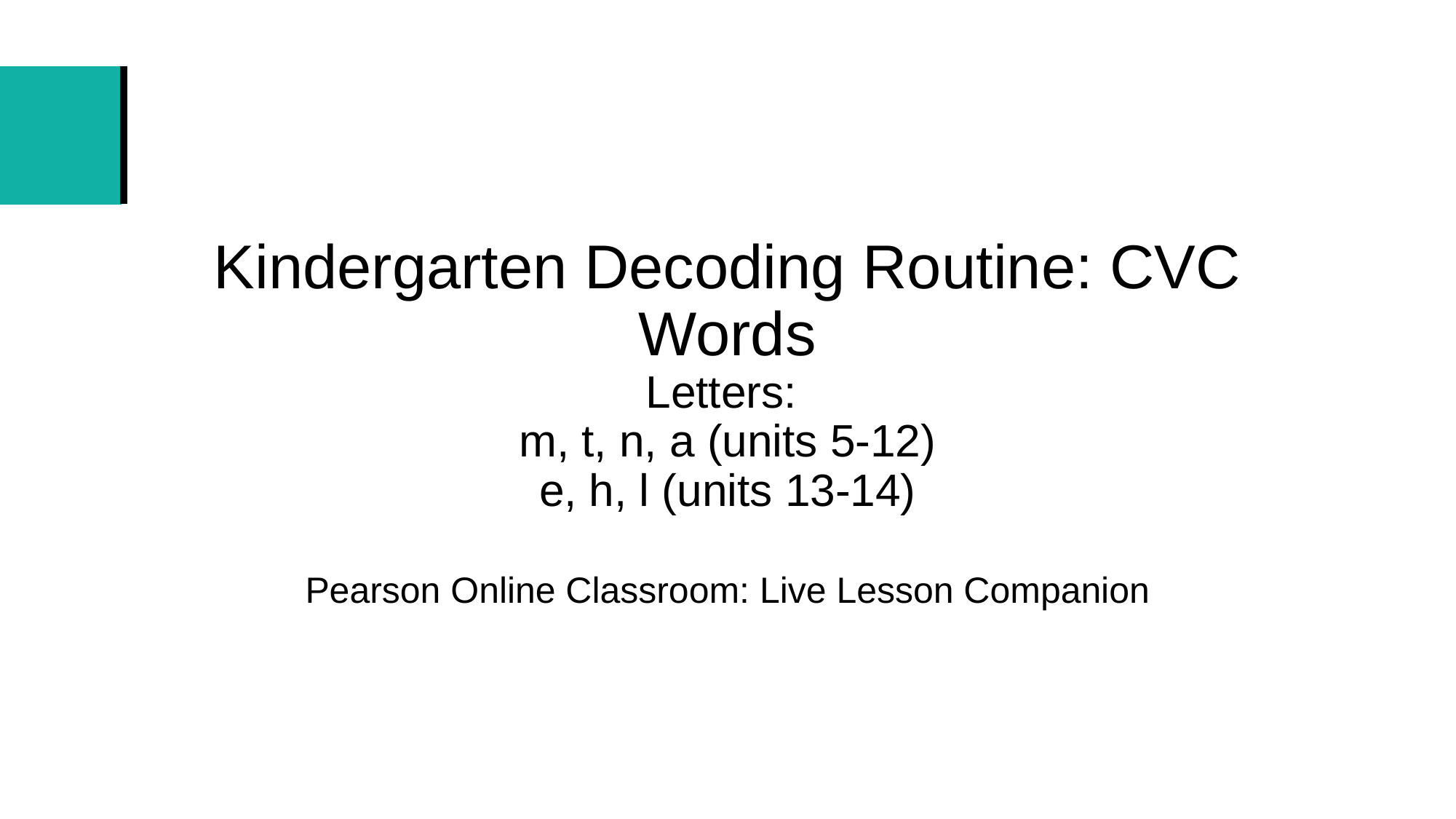

# Kindergarten Decoding Routine: CVC Words Letters: m, t, n, a (units 5-12) e, h, l (units 13-14)
Pearson Online Classroom: Live Lesson Companion